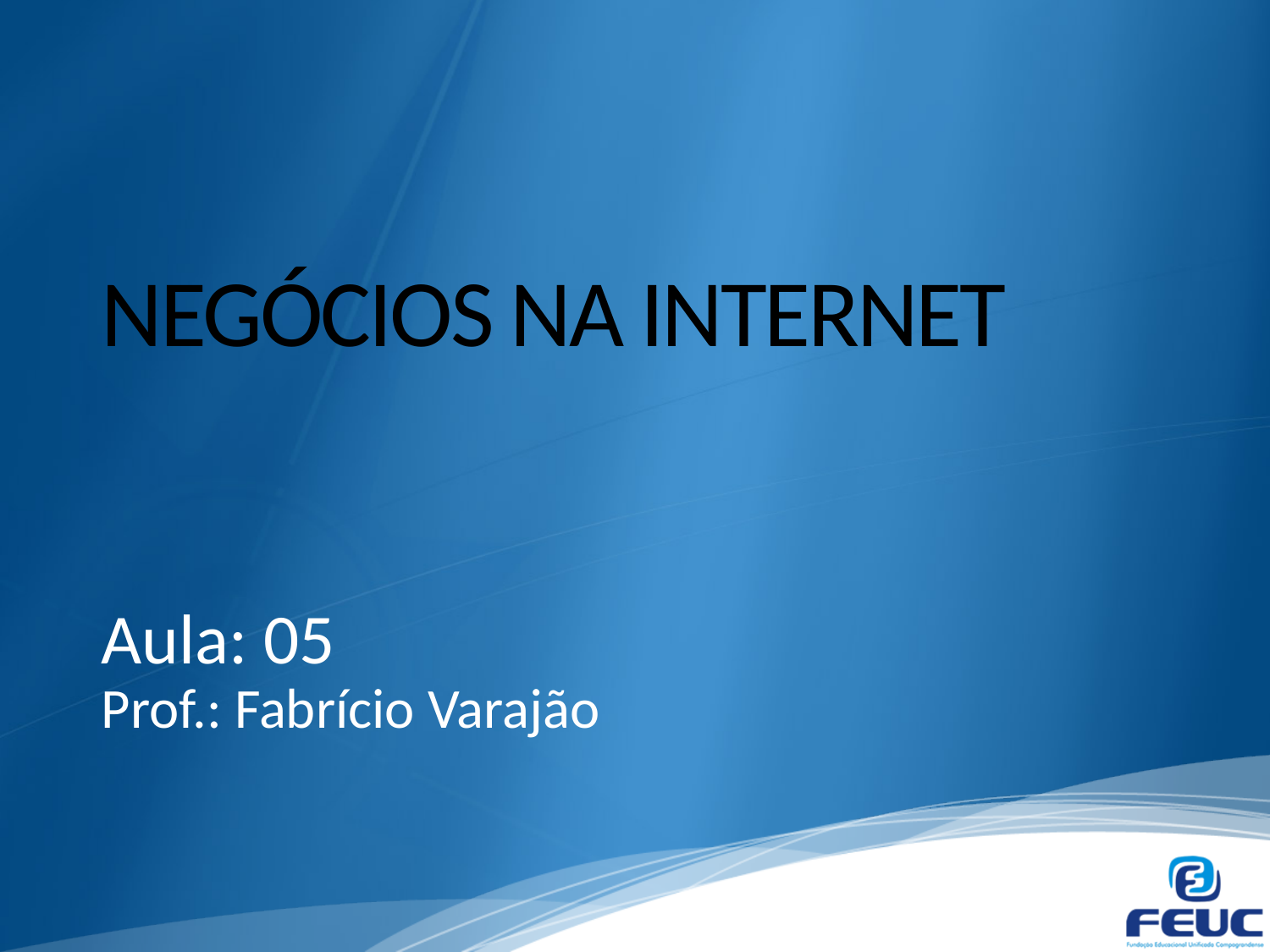

# NEGÓCIOS NA INTERNET
Aula: 05
Prof.: Fabrício Varajão